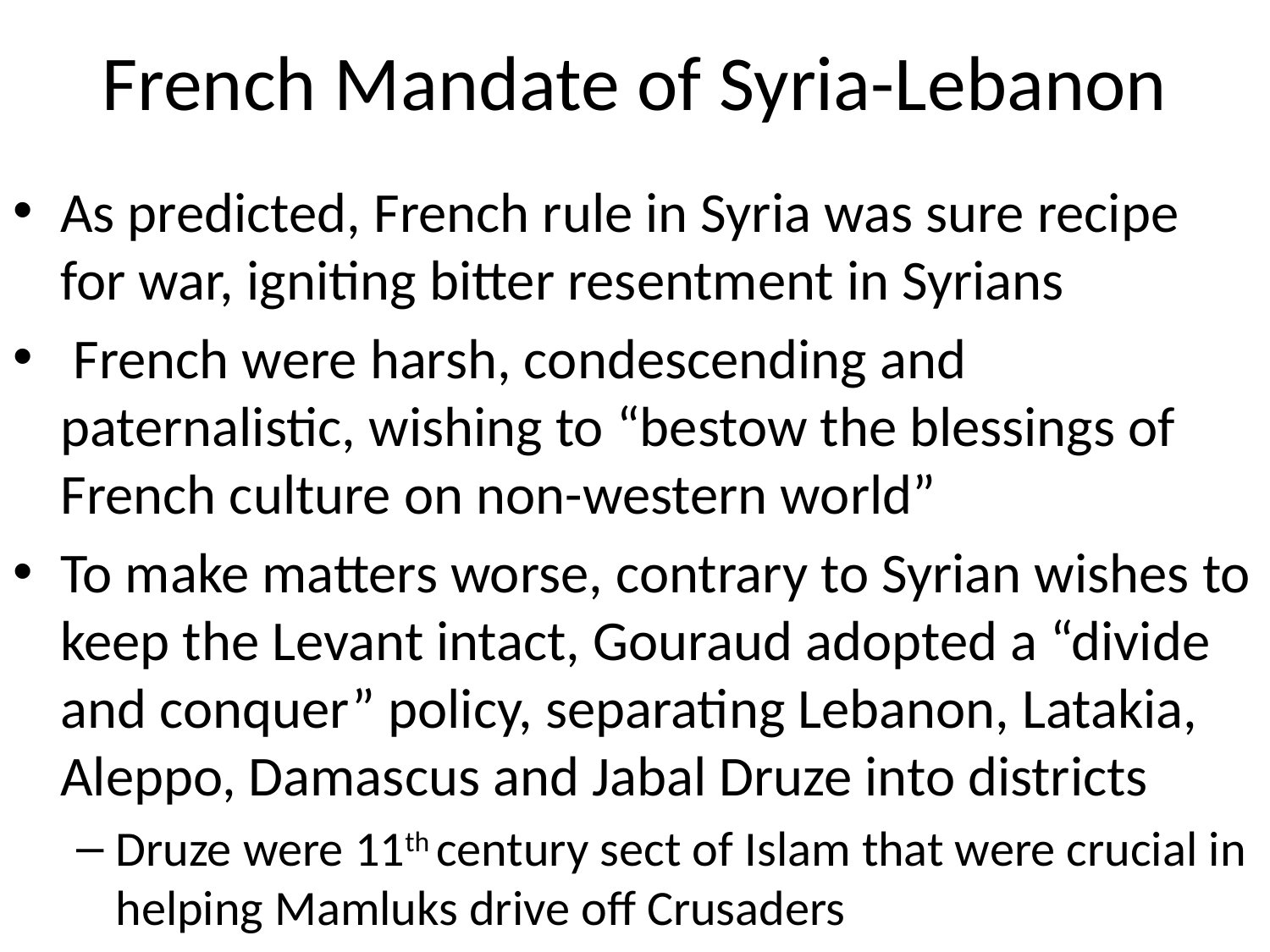

# French Mandate of Syria-Lebanon
As predicted, French rule in Syria was sure recipe for war, igniting bitter resentment in Syrians
 French were harsh, condescending and paternalistic, wishing to “bestow the blessings of French culture on non-western world”
To make matters worse, contrary to Syrian wishes to keep the Levant intact, Gouraud adopted a “divide and conquer” policy, separating Lebanon, Latakia, Aleppo, Damascus and Jabal Druze into districts
Druze were 11th century sect of Islam that were crucial in helping Mamluks drive off Crusaders